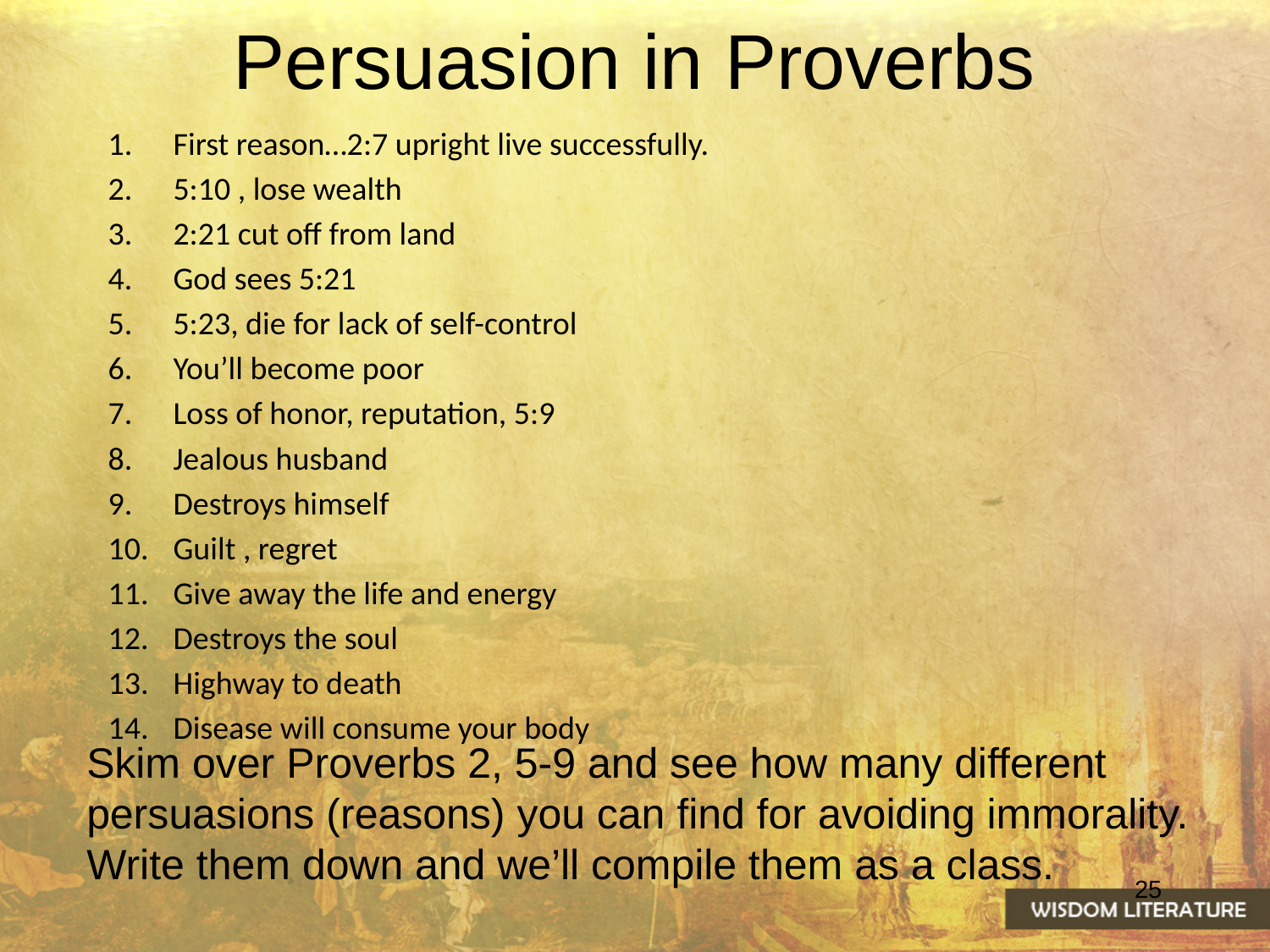

# Persuasion in Proverbs
First reason…2:7 upright live successfully.
5:10 , lose wealth
2:21 cut off from land
God sees 5:21
5:23, die for lack of self-control
You’ll become poor
Loss of honor, reputation, 5:9
Jealous husband
Destroys himself
Guilt , regret
Give away the life and energy
Destroys the soul
Highway to death
Disease will consume your body

Skim over Proverbs 2, 5-9 and see how many different persuasions (reasons) you can find for avoiding immorality. Write them down and we’ll compile them as a class.
25